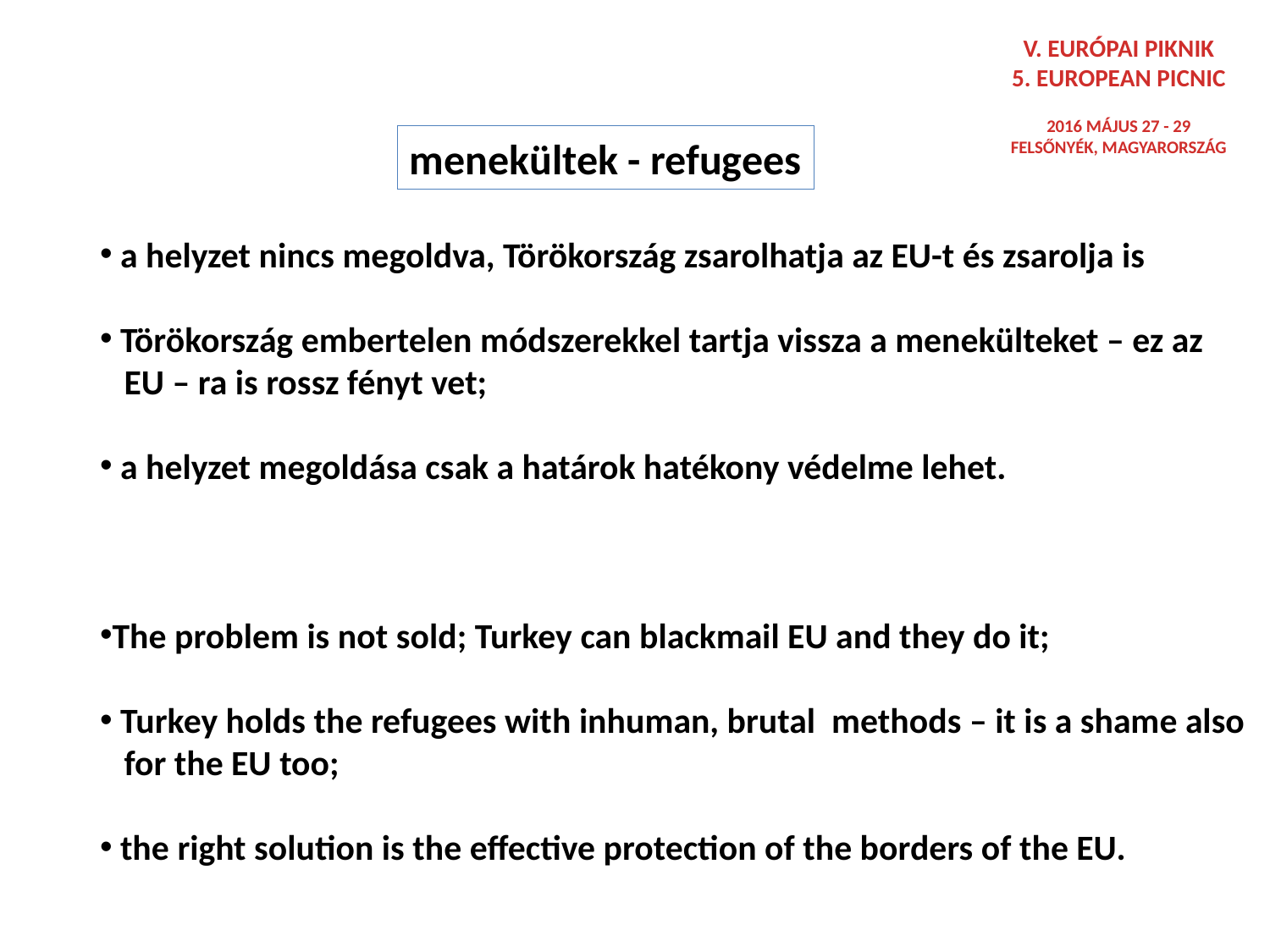

V. EURÓPAI PIKNIK
5. EUROPEAN PICNIC

2016 MÁJUS 27 - 29
FELSŐNYÉK, MAGYARORSZÁG
menekültek - refugees
 a helyzet nincs megoldva, Törökország zsarolhatja az EU-t és zsarolja is

 Törökország embertelen módszerekkel tartja vissza a menekülteket – ez az
   EU – ra is rossz fényt vet;

 a helyzet megoldása csak a határok hatékony védelme lehet.

The problem is not sold; Turkey can blackmail EU and they do it;

 Turkey holds the refugees with inhuman, brutal  methods – it is a shame also
   for the EU too;

 the right solution is the effective protection of the borders of the EU.